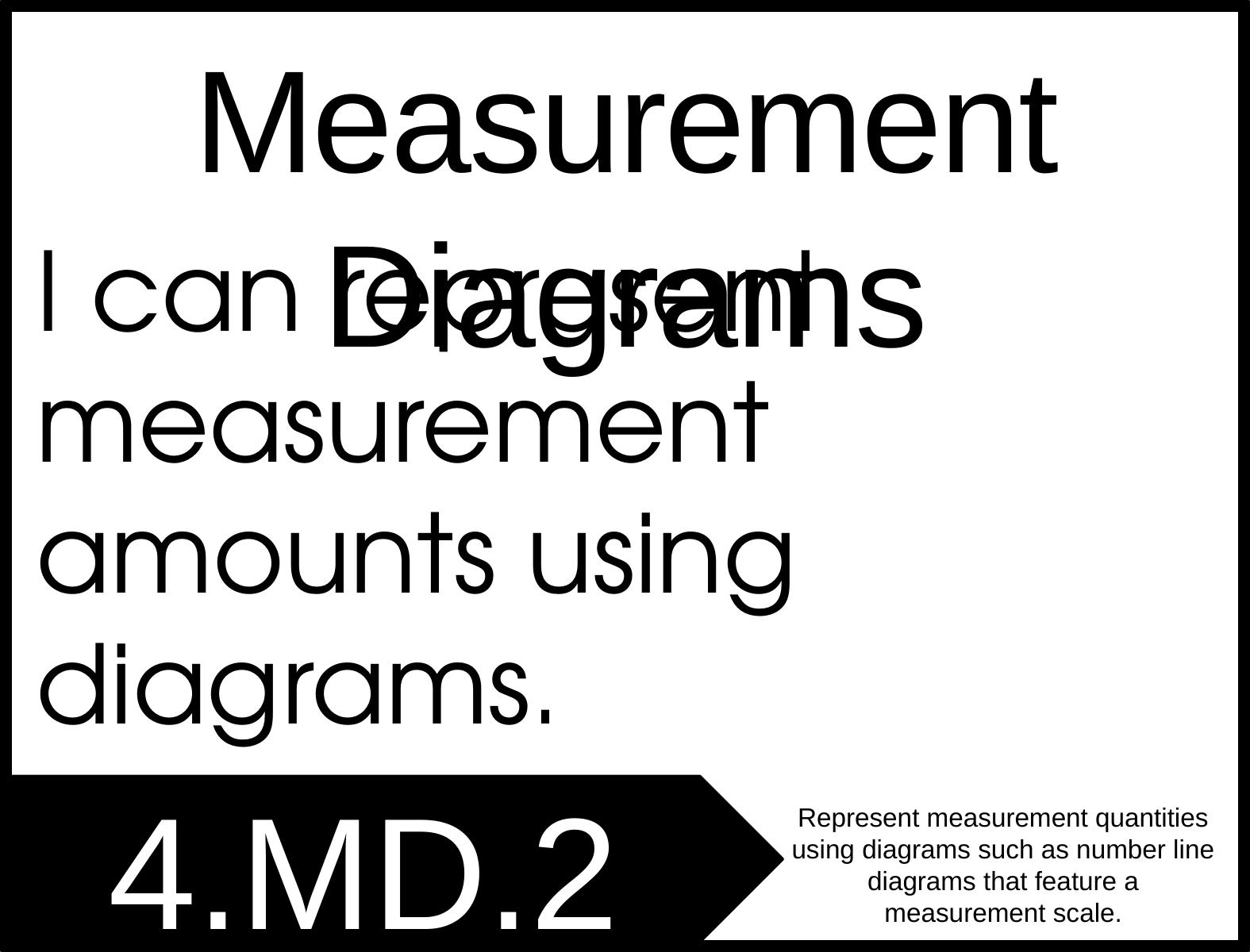

Measurement Diagrams
I can represent measurement amounts using diagrams.

4.MD.2

Represent measurement quantities using diagrams such as number line diagrams that feature a measurement scale.